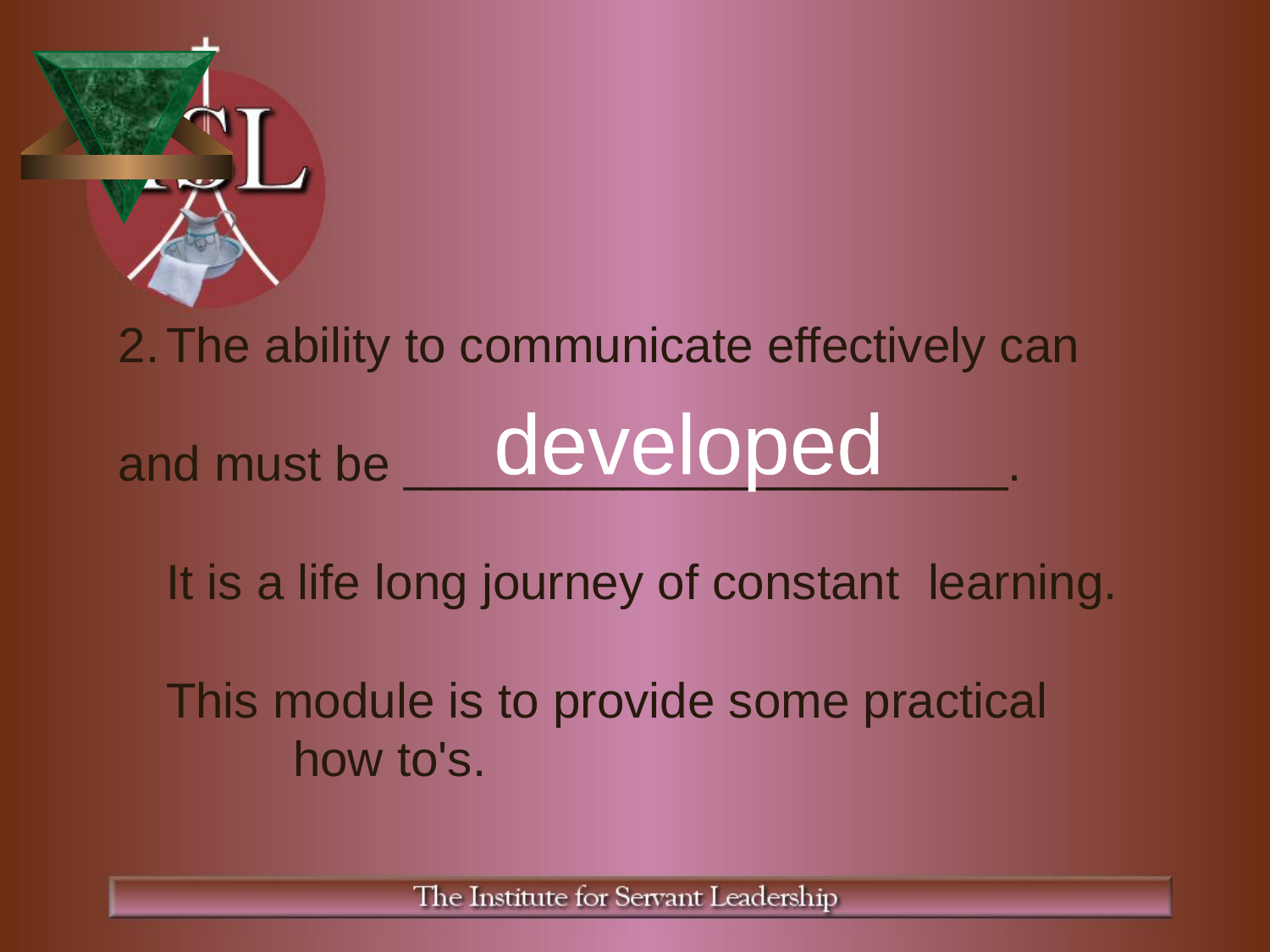

The ability to communicate effectively can

and must be ______________________.

	It is a life long journey of constant 	learning.

	This module is to provide some practical 	how to's.
developed